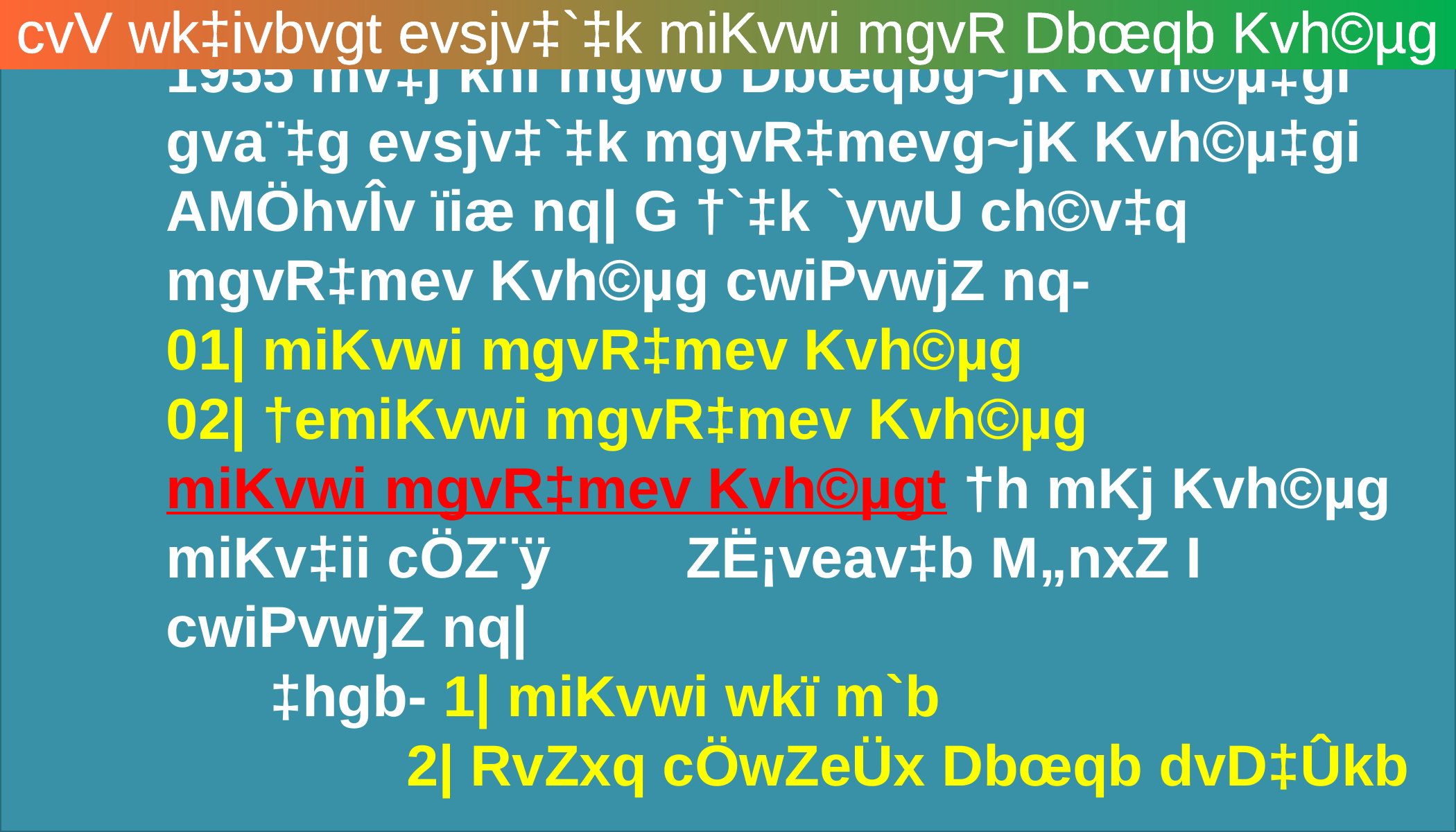

1955 mv‡j kni mgwó Dbœqbg~jK Kvh©µ‡gi gva¨‡g evsjv‡`‡k mgvR‡mevg~jK Kvh©µ‡gi AMÖhvÎv ïiæ nq| G †`‡k `ywU ch©v‡q mgvR‡mev Kvh©µg cwiPvwjZ nq-
01| miKvwi mgvR‡mev Kvh©µg
02| †emiKvwi mgvR‡mev Kvh©µg
miKvwi mgvR‡mev Kvh©µgt †h mKj Kvh©µg miKv‡ii cÖZ¨ÿ 		ZË¡veav‡b M„nxZ I cwiPvwjZ nq|
	‡hgb- 1| miKvwi wkï m`b
		  2| RvZxq cÖwZeÜx Dbœqb dvD‡Ûkb
cvV wk‡ivbvgt evsjv‡`‡k miKvwi mgvR Dbœqb Kvh©µg